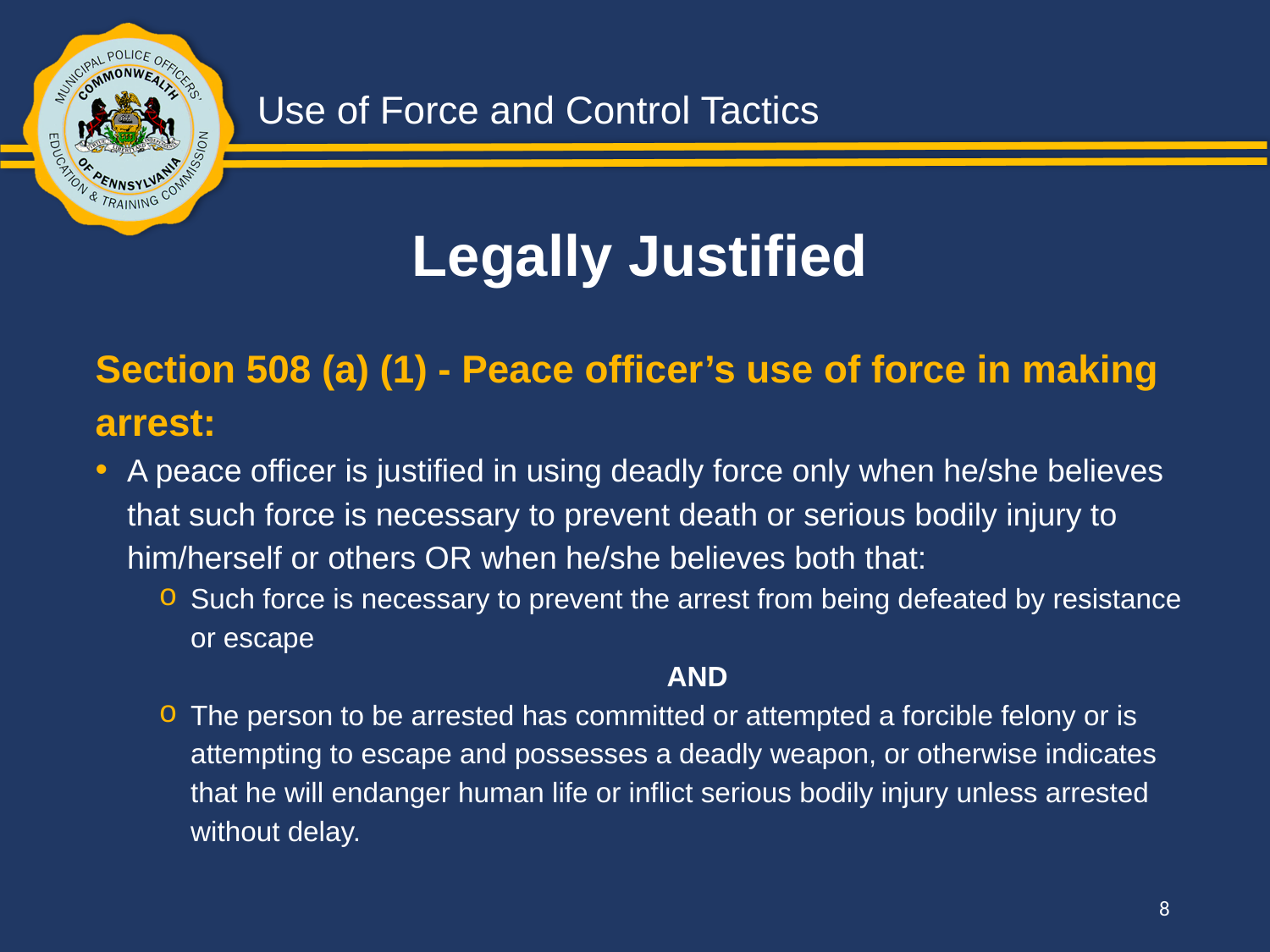

Legally Justified
Section 508 (a) (1) - Peace officer’s use of force in making arrest:
A peace officer is justified in using deadly force only when he/she believes that such force is necessary to prevent death or serious bodily injury to him/herself or others OR when he/she believes both that:
Such force is necessary to prevent the arrest from being defeated by resistance or escape
				AND
The person to be arrested has committed or attempted a forcible felony or is attempting to escape and possesses a deadly weapon, or otherwise indicates that he will endanger human life or inflict serious bodily injury unless arrested without delay.

8